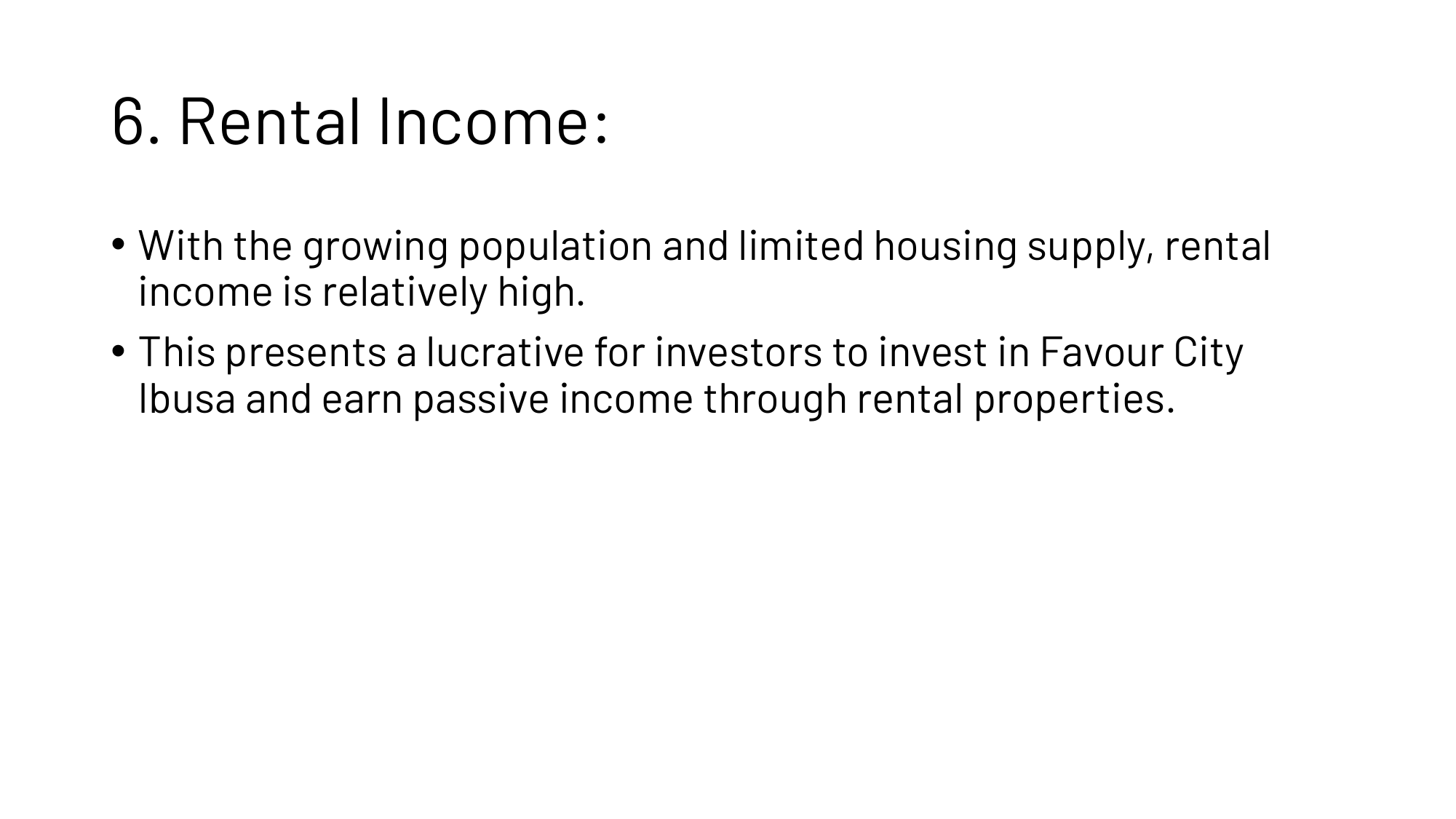

# 6. Rental Income:
With the growing population and limited housing supply, rental income is relatively high.
This presents a lucrative for investors to invest in Favour City Ibusa and earn passive income through rental properties.